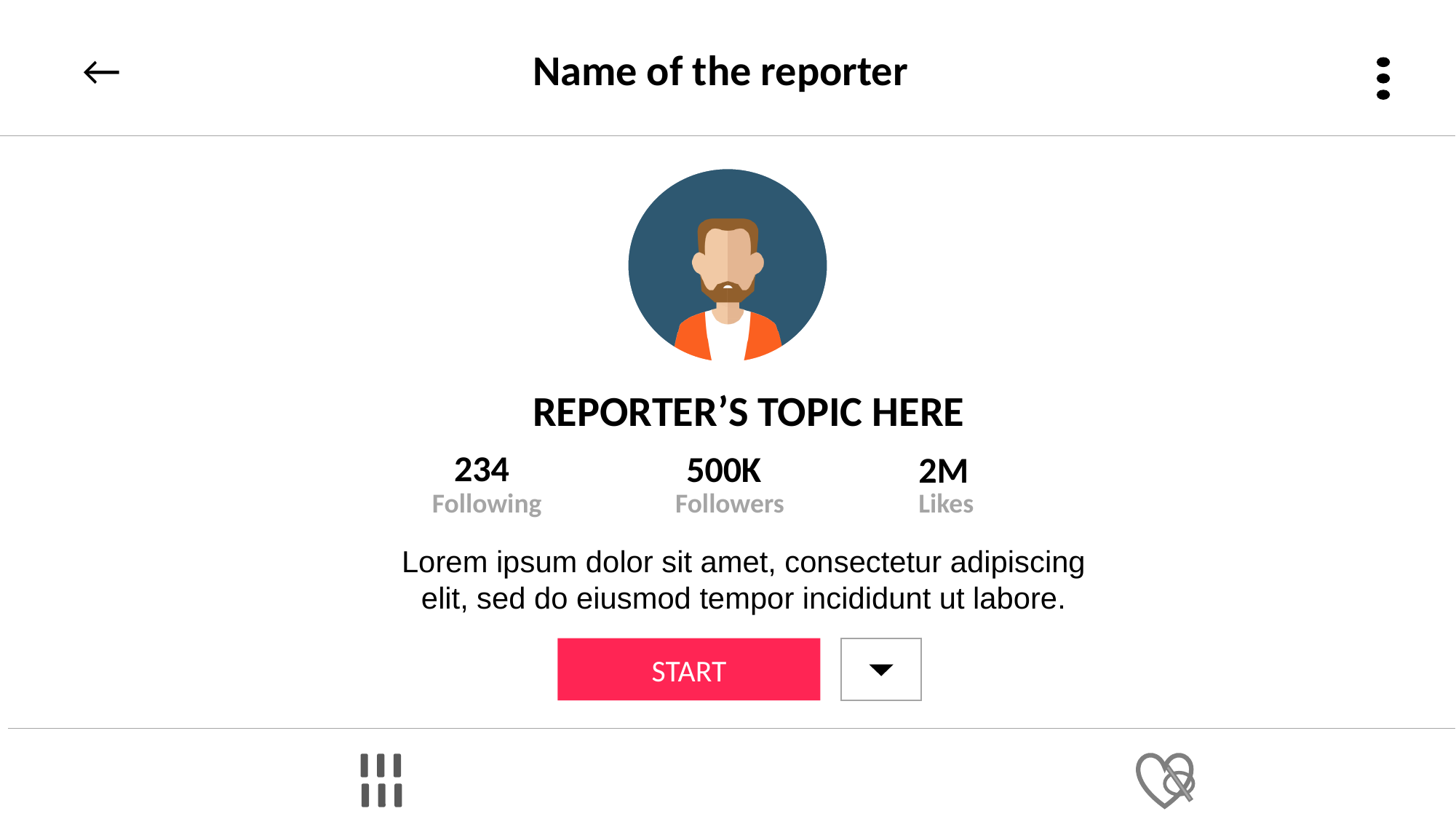

←
Name of the reporter

REPORTER’S TOPIC HERE
234
500K
2M
Following
Followers
Likes
Lorem ipsum dolor sit amet, consectetur adipiscing elit, sed do eiusmod tempor incididunt ut labore.
START